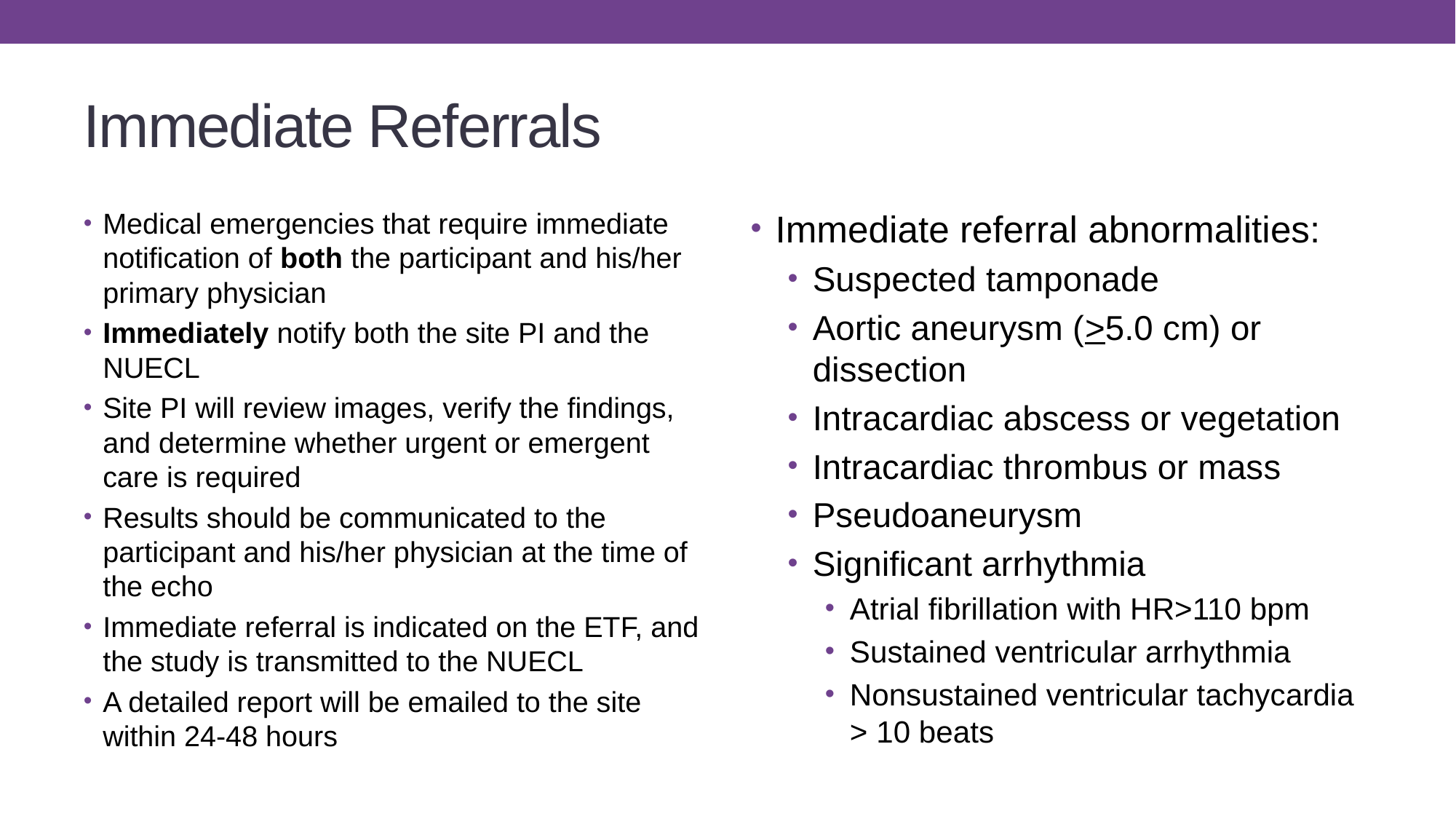

# Immediate Referrals
Medical emergencies that require immediate notification of both the participant and his/her primary physician
Immediately notify both the site PI and the NUECL
Site PI will review images, verify the findings, and determine whether urgent or emergent care is required
Results should be communicated to the participant and his/her physician at the time of the echo
Immediate referral is indicated on the ETF, and the study is transmitted to the NUECL
A detailed report will be emailed to the site within 24-48 hours
Immediate referral abnormalities:
Suspected tamponade
Aortic aneurysm (>5.0 cm) or dissection
Intracardiac abscess or vegetation
Intracardiac thrombus or mass
Pseudoaneurysm
Significant arrhythmia
Atrial fibrillation with HR>110 bpm
Sustained ventricular arrhythmia
Nonsustained ventricular tachycardia > 10 beats